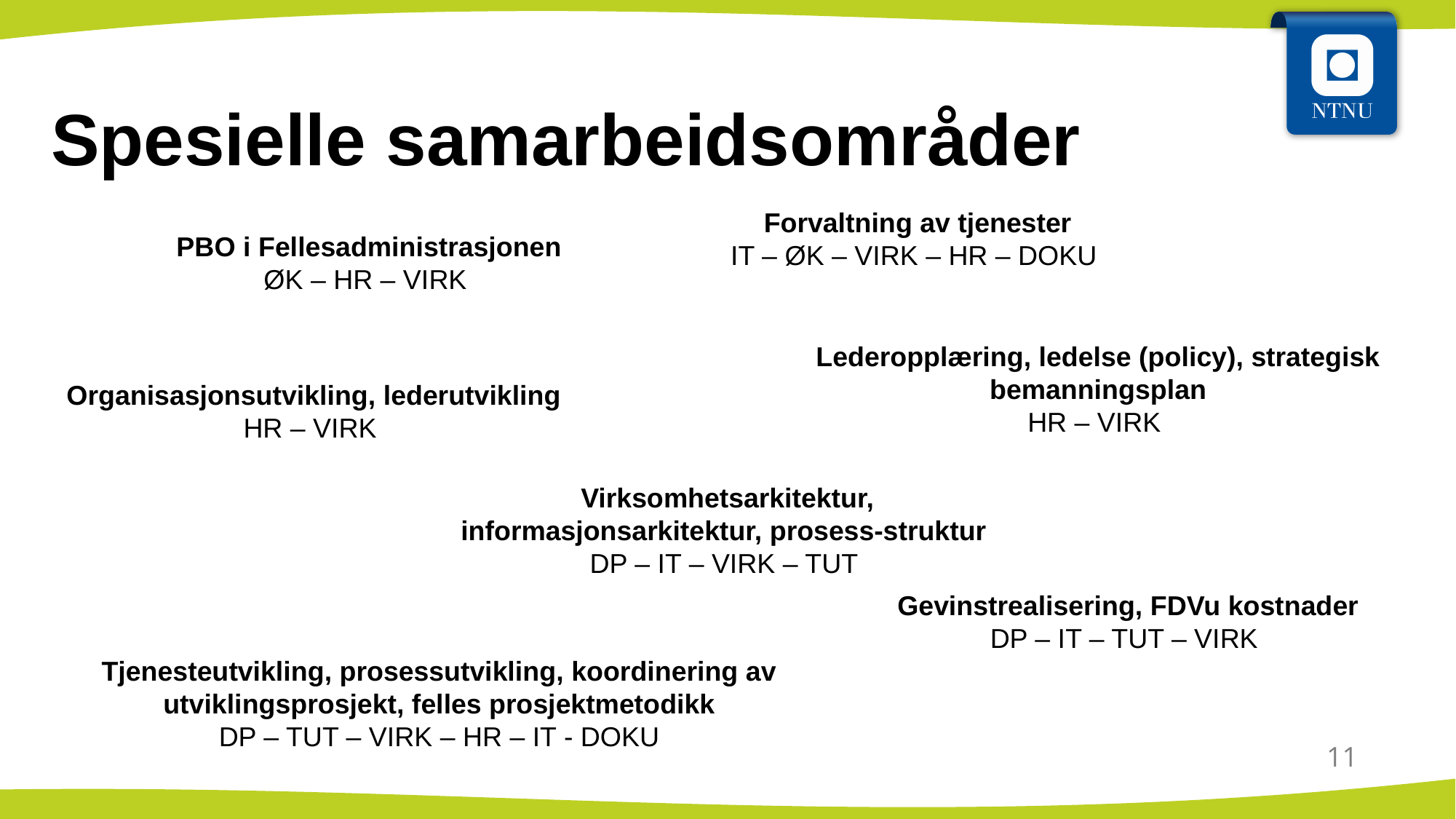

# Spesielle samarbeidsområder
Forvaltning av tjenester
IT – ØK – VIRK – HR – DOKU
PBO i Fellesadministrasjonen
ØK – HR – VIRK
Lederopplæring, ledelse (policy), strategisk bemanningsplan
HR – VIRK
Organisasjonsutvikling, lederutvikling
HR – VIRK
Virksomhetsarkitektur, informasjonsarkitektur, prosess-struktur
DP – IT – VIRK – TUT
Gevinstrealisering, FDVu kostnader
DP – IT – TUT – VIRK
Tjenesteutvikling, prosessutvikling, koordinering av utviklingsprosjekt, felles prosjektmetodikk
DP – TUT – VIRK – HR – IT - DOKU